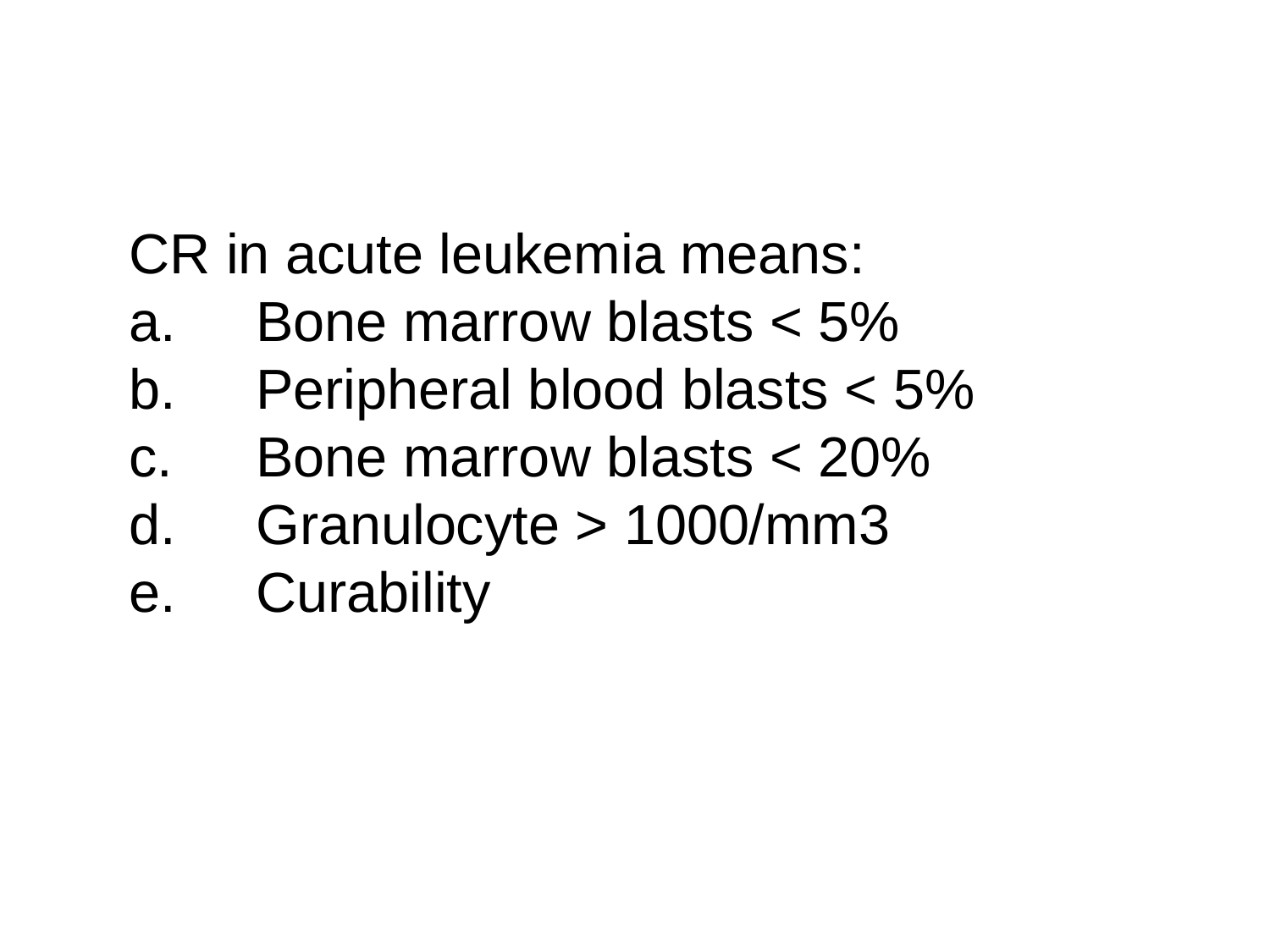

CR in acute leukemia means:
a.	Bone marrow blasts < 5%
b.	Peripheral blood blasts < 5%
c.	Bone marrow blasts < 20%
d.	Granulocyte > 1000/mm3
e.	Curability